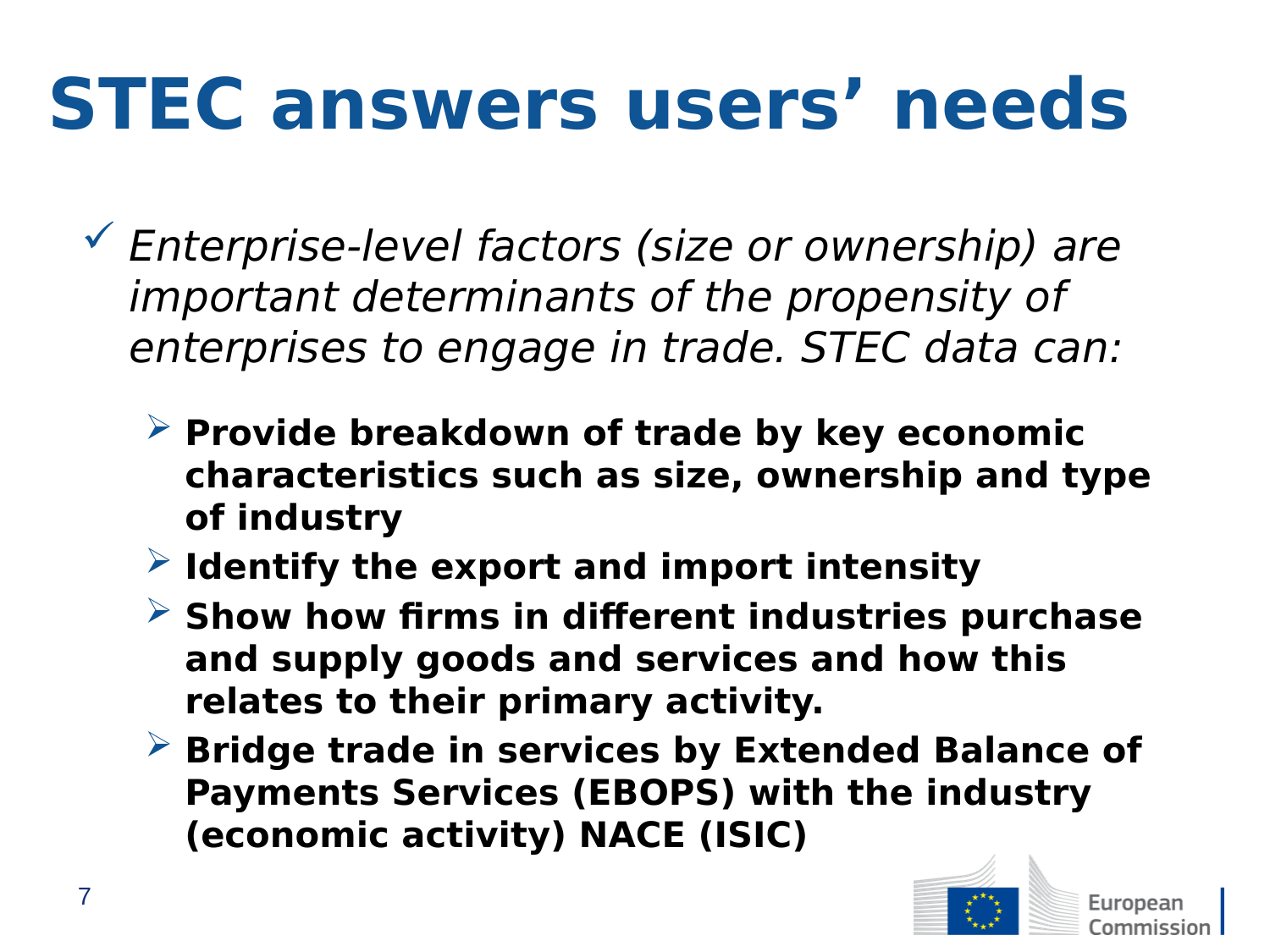

# STEC answers users’ needs
Enterprise-level factors (size or ownership) are important determinants of the propensity of enterprises to engage in trade. STEC data can:
Provide breakdown of trade by key economic characteristics such as size, ownership and type of industry
Identify the export and import intensity
Show how firms in different industries purchase and supply goods and services and how this relates to their primary activity.
Bridge trade in services by Extended Balance of Payments Services (EBOPS) with the industry (economic activity) NACE (ISIC)
7